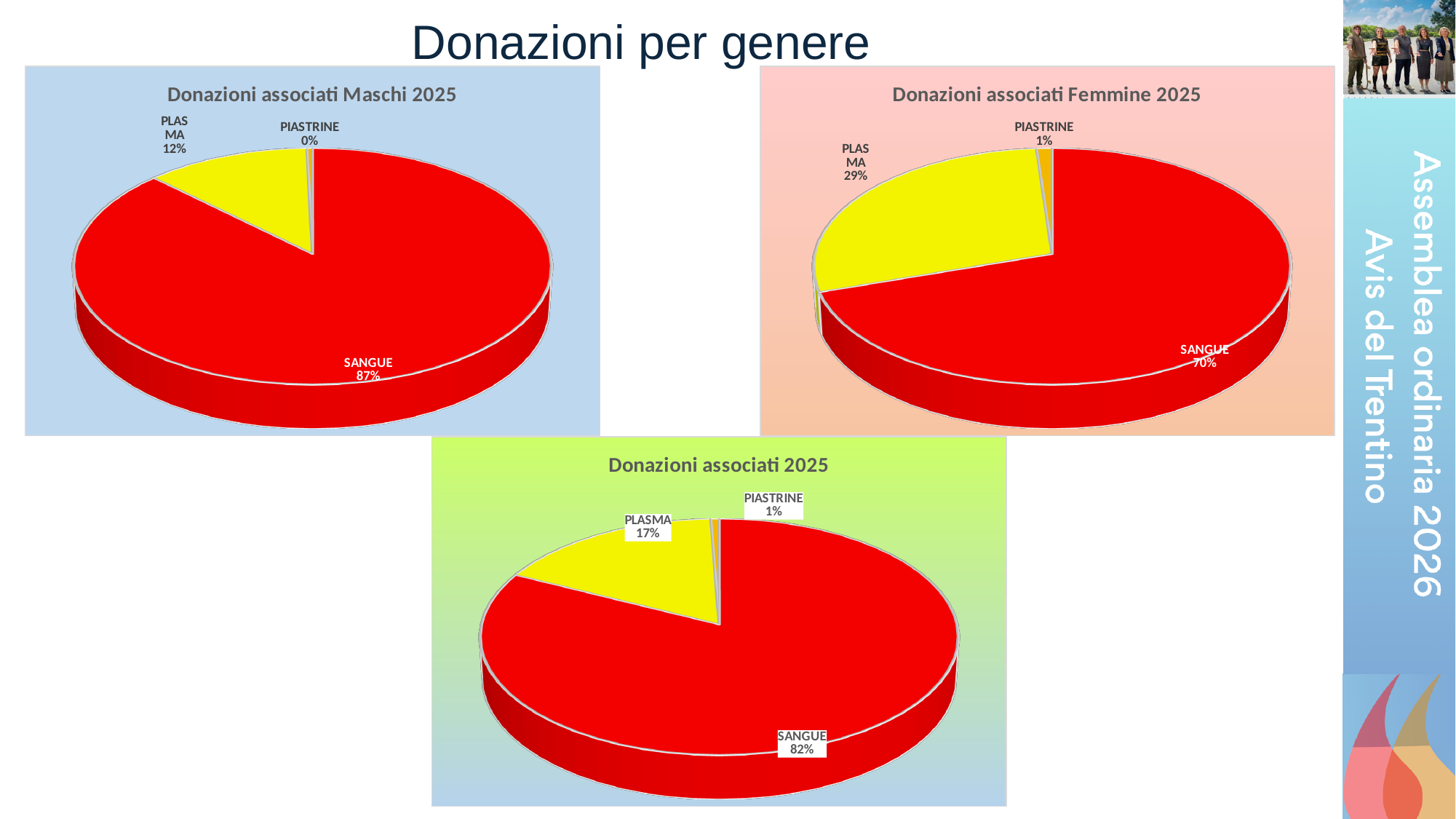

Donazioni per genere

[unsupported chart]

[unsupported chart]

[unsupported chart]